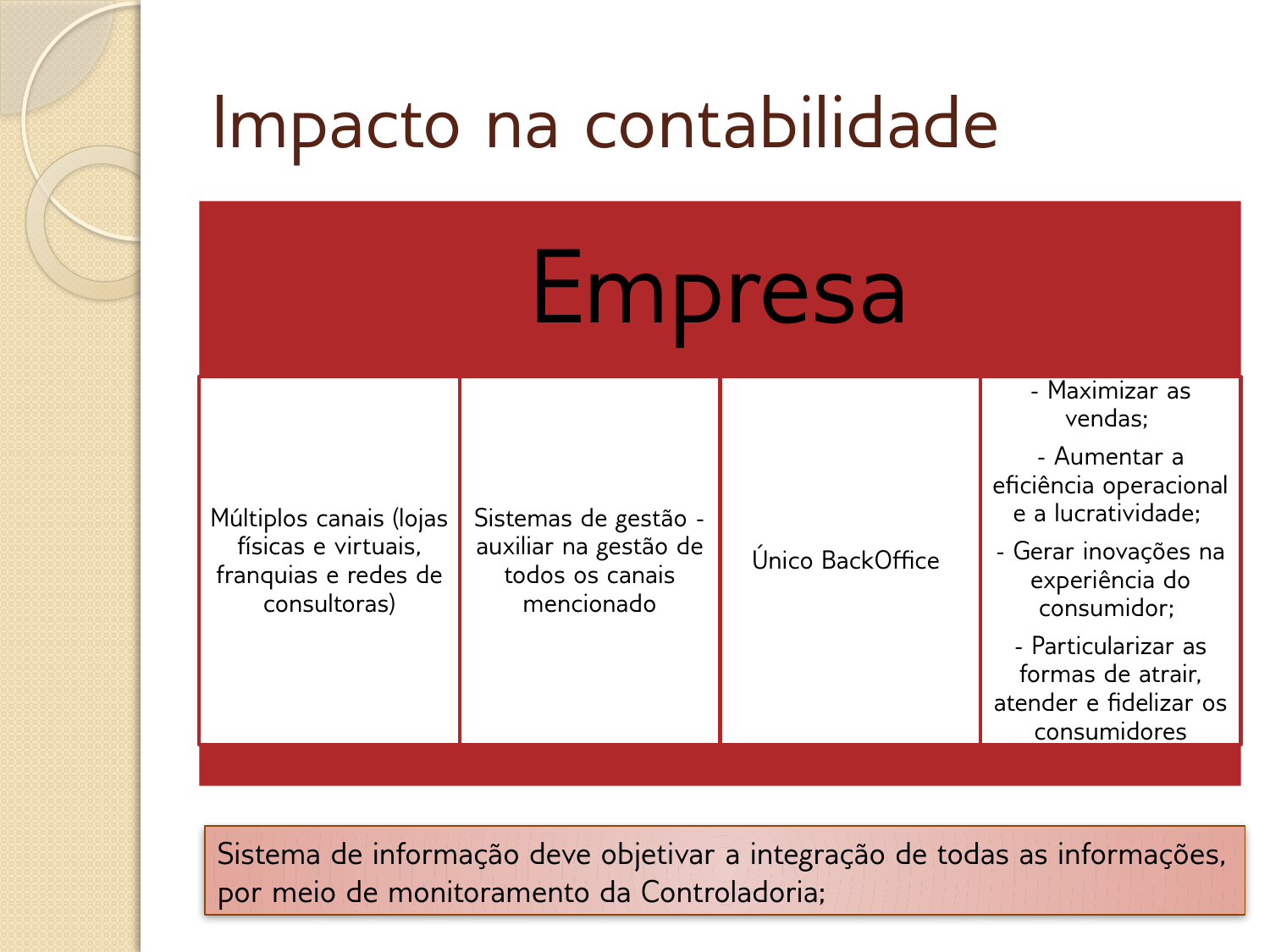

# Impacto na contabilidade
Empresa
Múltiplos canais (lojas físicas e virtuais, franquias e redes de consultoras)
Sistemas de gestão - auxiliar na gestão de todos os canais mencionado
Único BackOffice
- Maximizar as vendas;
- Aumentar a eficiência operacional e a lucratividade;
- Gerar inovações na experiência do consumidor;
- Particularizar as formas de atrair, atender e fidelizar os consumidores
Sistema de informação deve objetivar a integração de todas as informações, por meio de monitoramento da Controladoria;